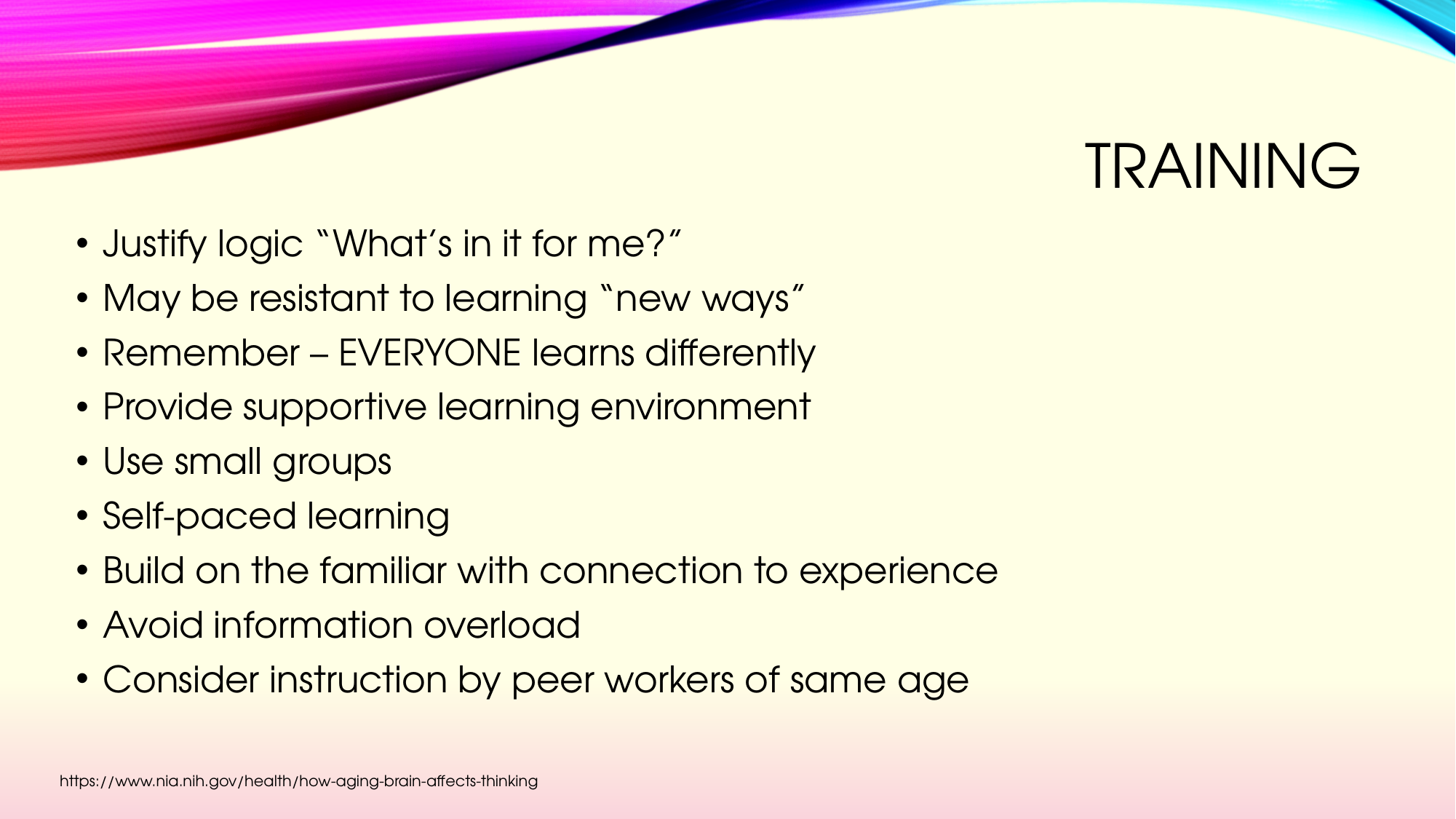

# Training
Justify logic “What’s in it for me?”
May be resistant to learning “new ways”
Remember – EVERYONE learns differently
Provide supportive learning environment
Use small groups
Self-paced learning
Build on the familiar with connection to experience
Avoid information overload
Consider instruction by peer workers of same age

https://www.nia.nih.gov/health/how-aging-brain-affects-thinking